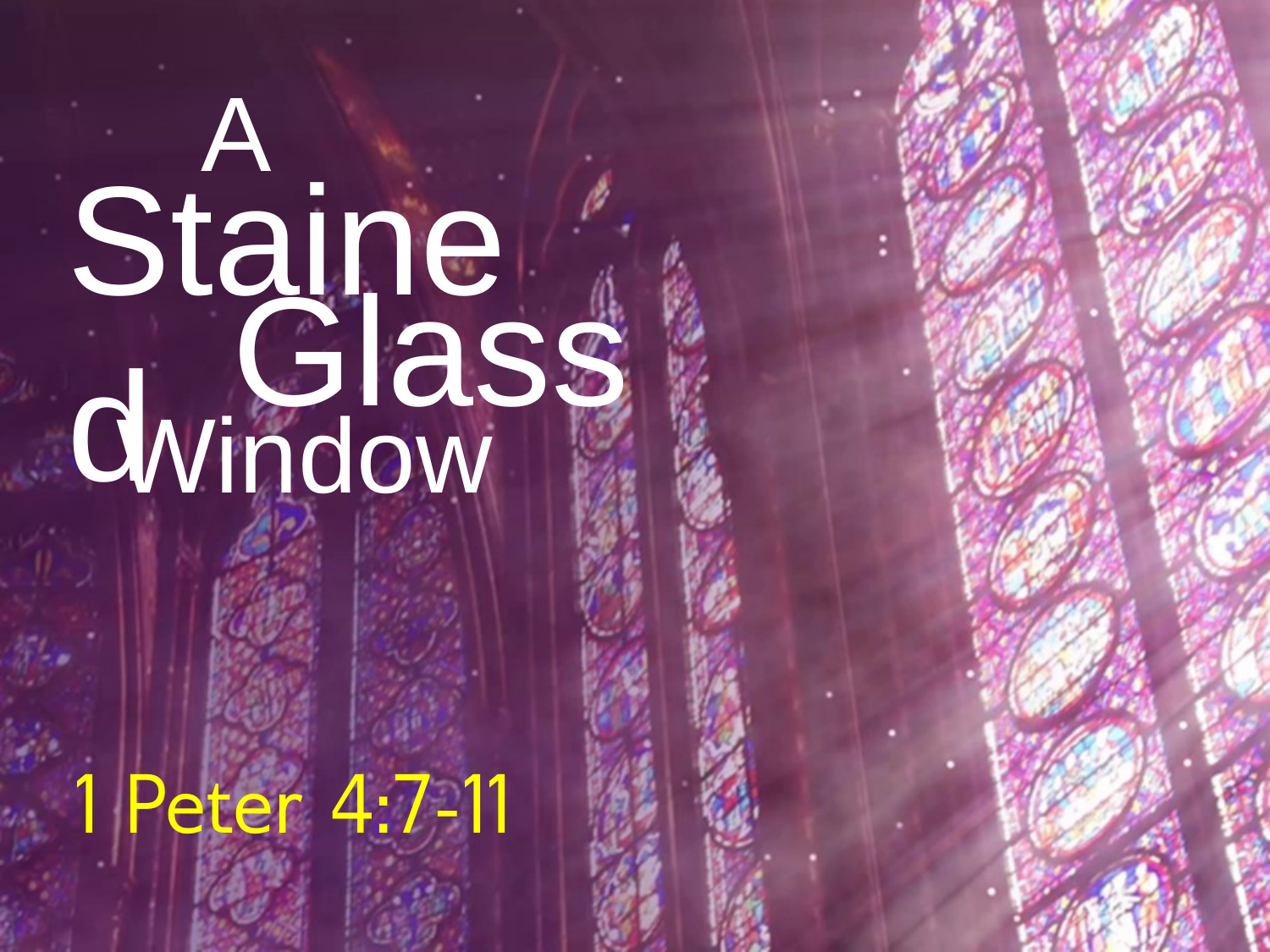

A
Stained
Glass
Window
1 Peter 4:7-11